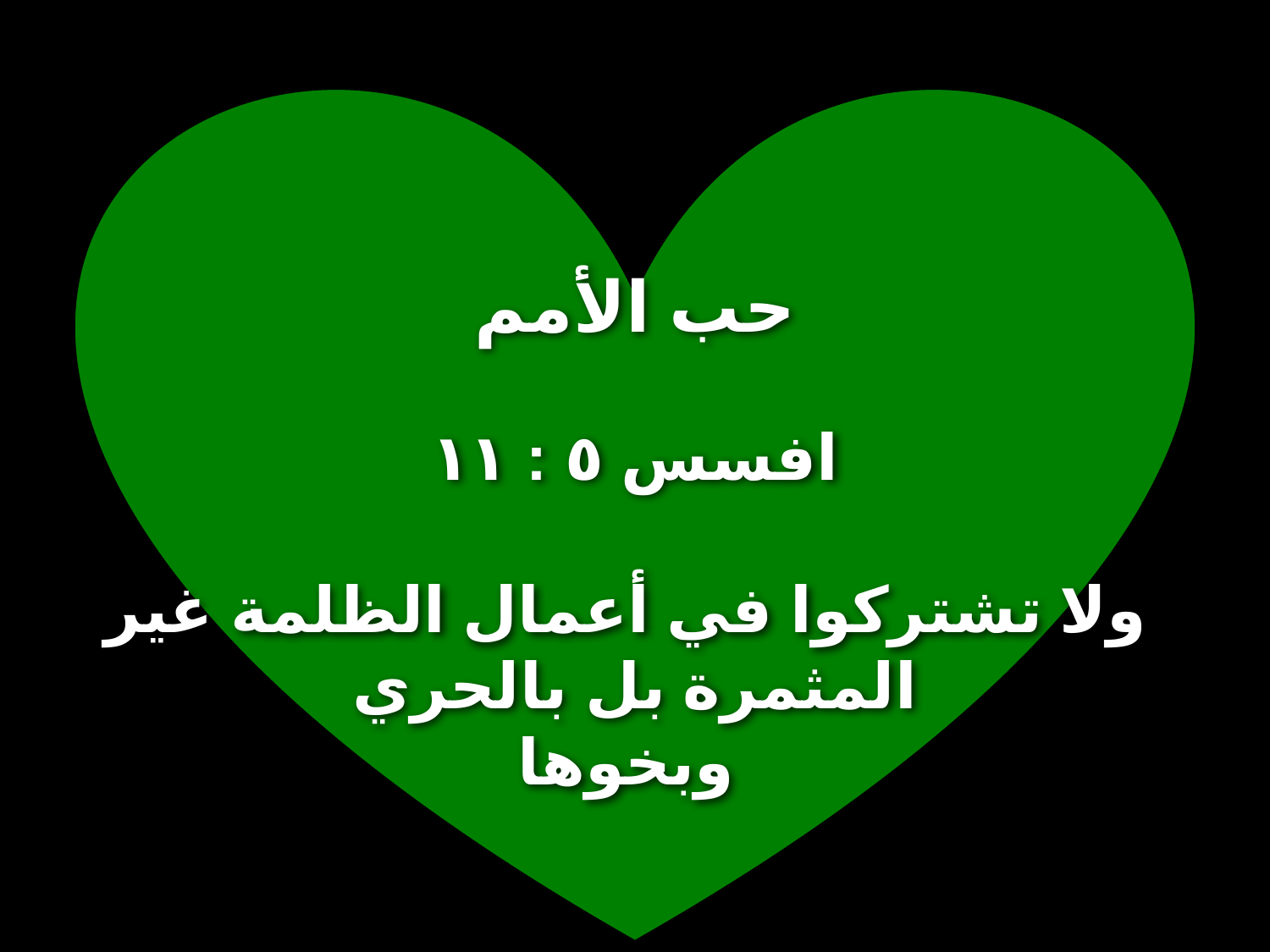

حب الأمم
# افسس ٥ : ١١ ولا تشتركوا في أعمال الظلمة غير المثمرة بل بالحري وبخوها